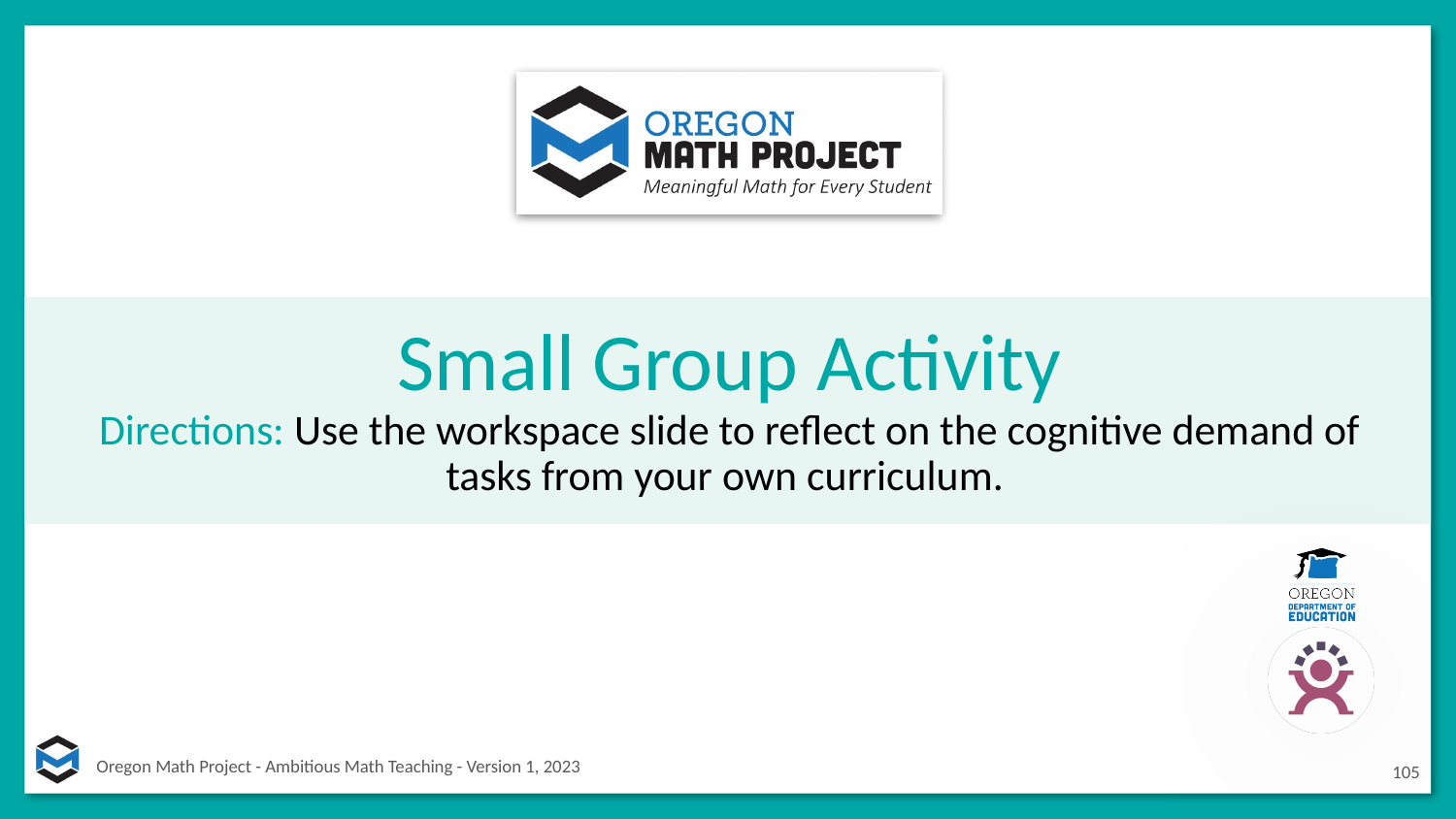

# Small Group Activity
Directions: Use the workspace slide to reflect on the cognitive demand of tasks from your own curriculum.
105